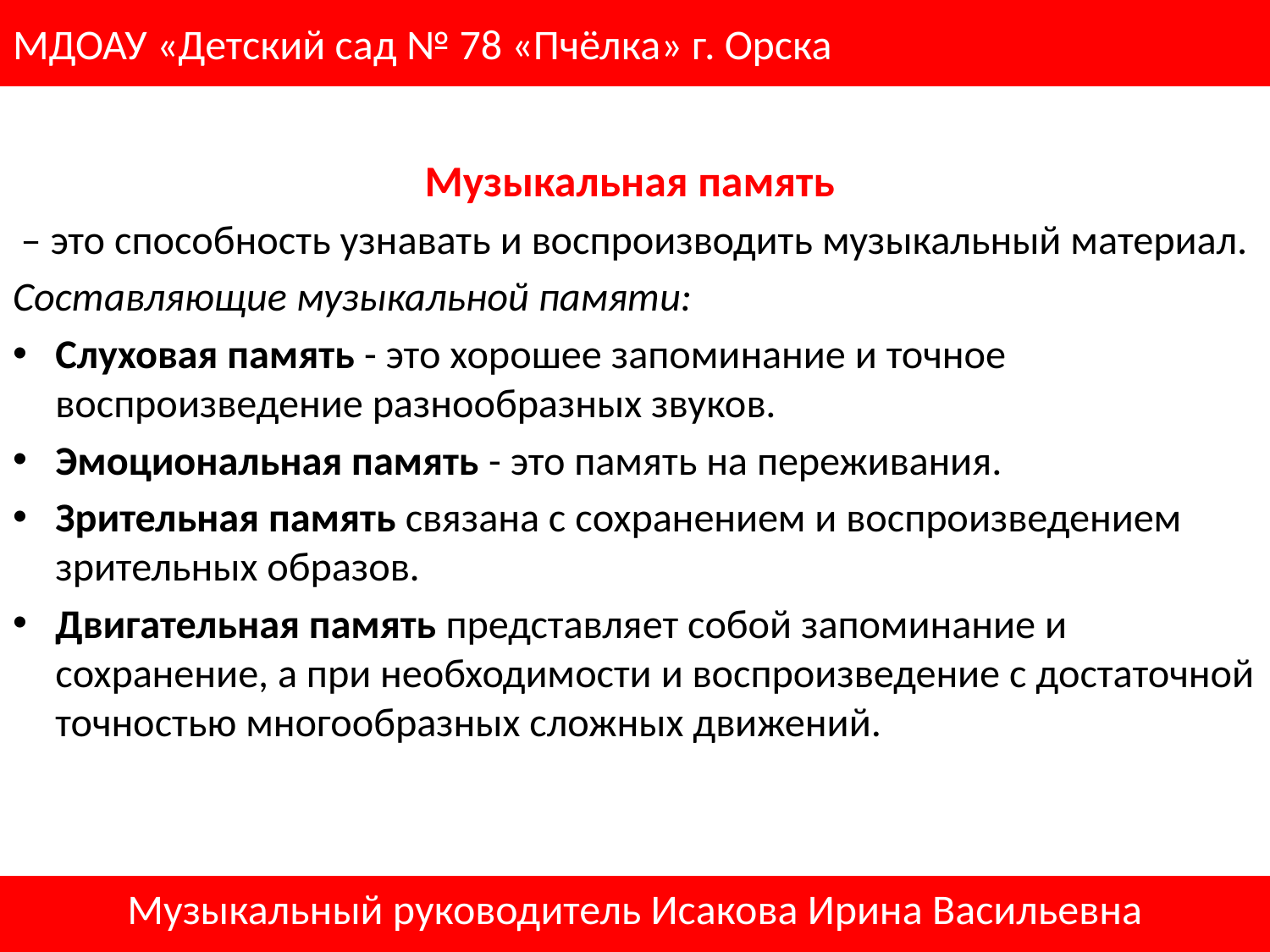

# МДОАУ «Детский сад № 78 «Пчёлка» г. Орска
Музыкальная память
– это способность узнавать и воспроизводить музыкальный материал.
Составляющие музыкальной памяти:
Слуховая память - это хорошее запоминание и точное воспроизведение разнообразных звуков.
Эмоциональная память - это память на переживания.
Зрительная память связана с сохранением и воспроизведением зрительных образов.
Двигательная память представляет собой запоминание и сохранение, а при необходимости и воспроизведение с достаточной точностью многообразных сложных движений.

Музыкальный руководитель Исакова Ирина Васильевна